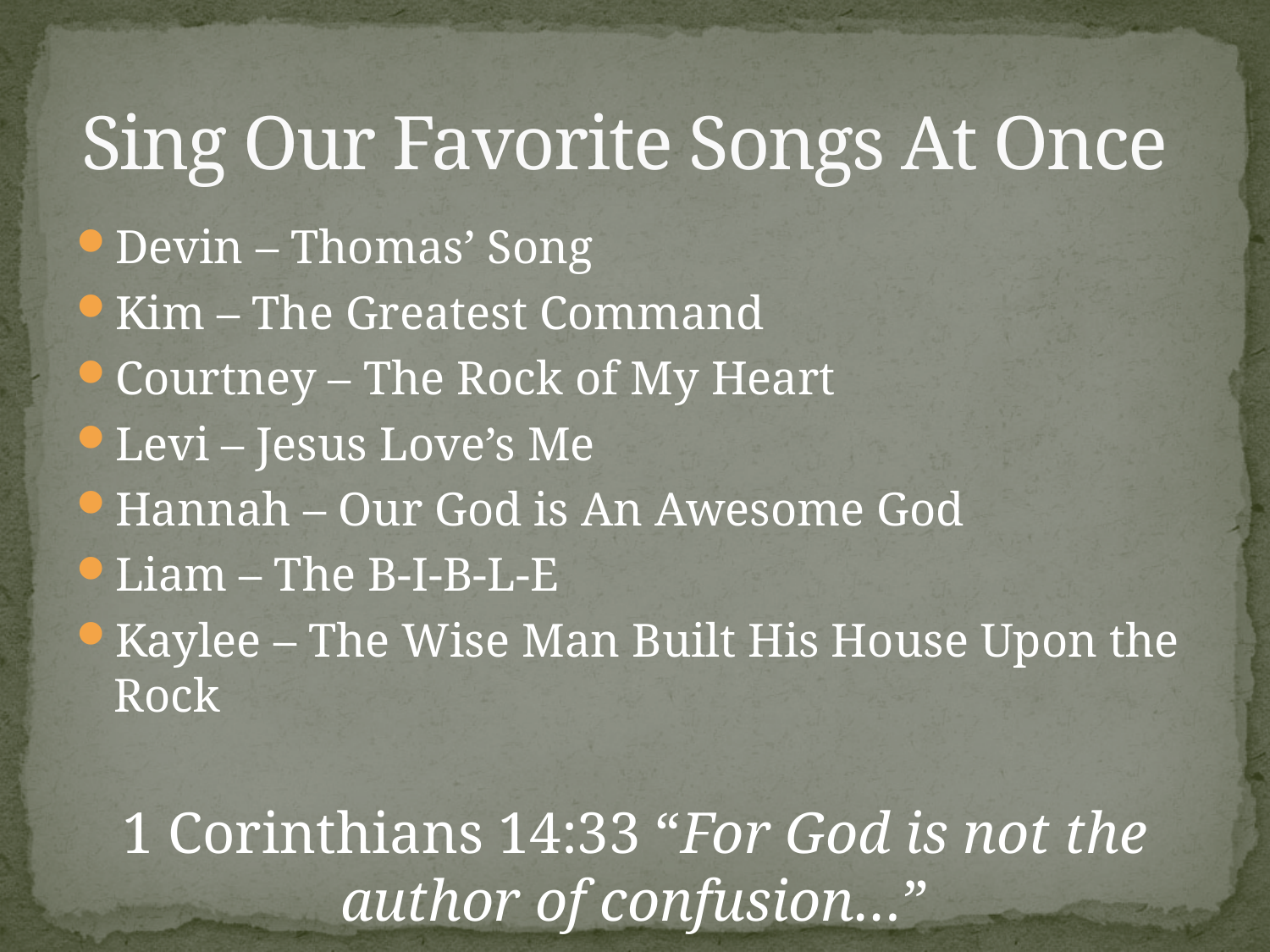

# Sing Our Favorite Songs At Once
Devin – Thomas’ Song
Kim – The Greatest Command
Courtney – The Rock of My Heart
Levi – Jesus Love’s Me
Hannah – Our God is An Awesome God
Liam – The B-I-B-L-E
Kaylee – The Wise Man Built His House Upon the Rock

1 Corinthians 14:33 “For God is not the author of confusion…”